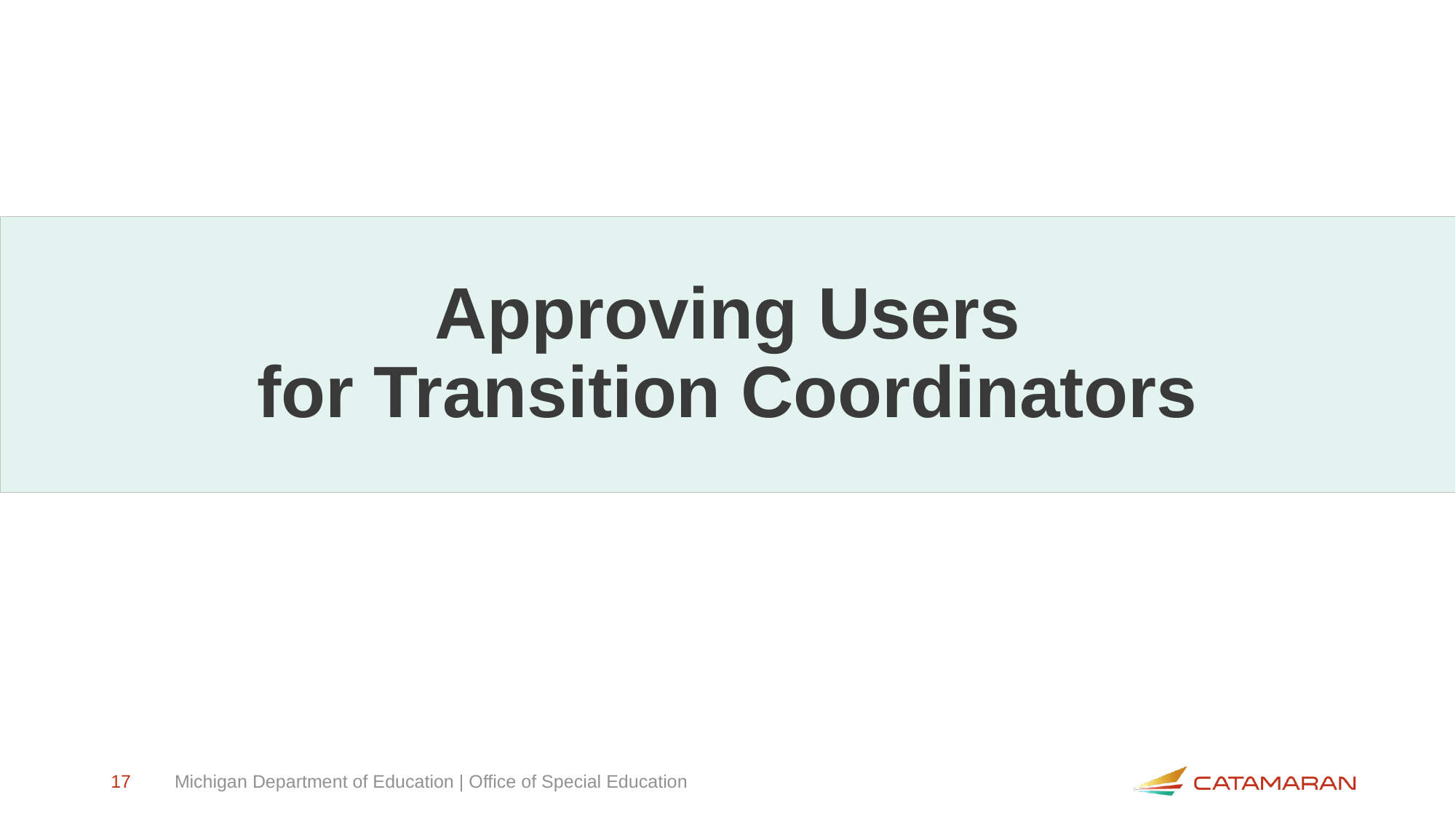

# Approving Users for Transition Coordinators
17
Michigan Department of Education | Office of Special Education